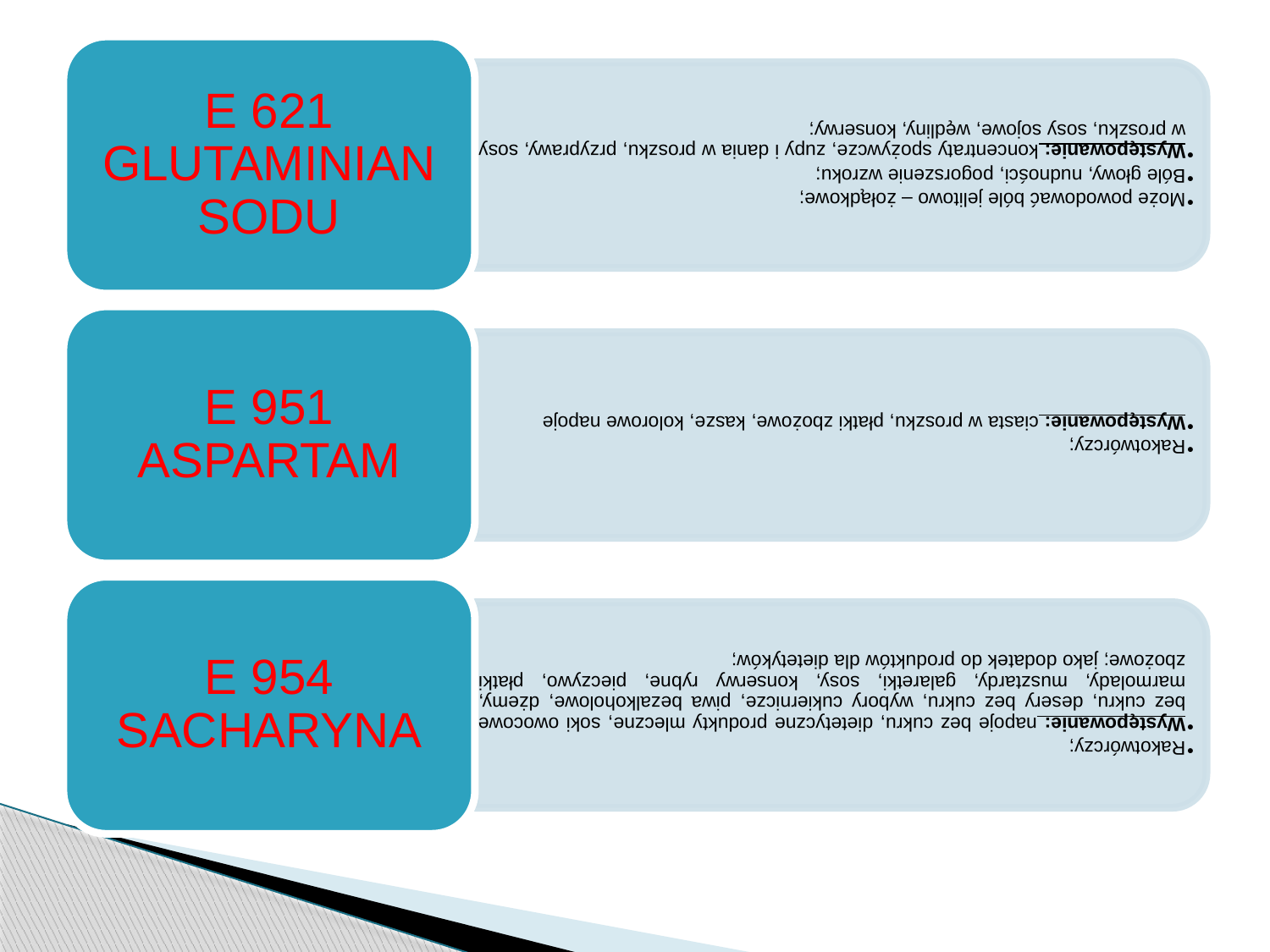

Może powodować bóle jelitowo – żołądkowe;
Bóle głowy, nudności, pogorszenie wzroku;
Występowanie: koncentraty spożywcze, zupy i dania w proszku, przyprawy, sosy w proszku, sosy sojowe, wędliny, konserwy;
E 621 GLUTAMINIAN SODU
Rakotwórczy;
Występowanie: ciasta w proszku, płatki zbożowe, kasze, kolorowe napoje
E 951 ASPARTAM
Rakotwórczy;
Występowanie: napoje bez cukru, dietetyczne produkty mleczne, soki owocowe bez cukru, desery bez cukru, wybory cukiernicze, piwa bezalkoholowe, dżemy, marmolady, musztardy, galaretki, sosy, konserwy rybne, pieczywo, płatki zbożowe; jako dodatek do produktów dla dietetyków;
E 954 SACHARYNA